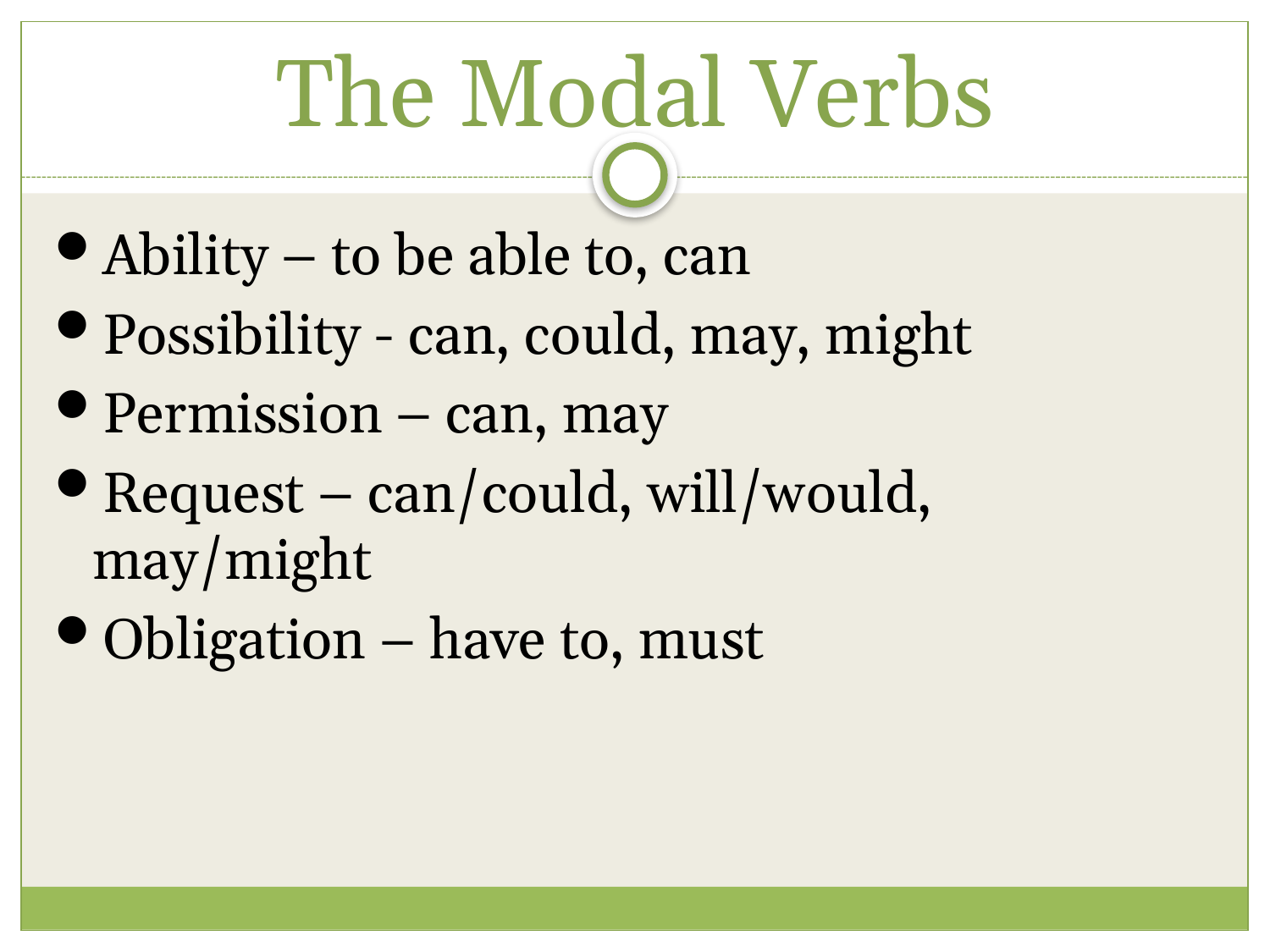

# The Modal Verbs
Ability – to be able to, can
Possibility - can, could, may, might
Permission – can, may
Request – can/could, will/would, may/might
Obligation – have to, must